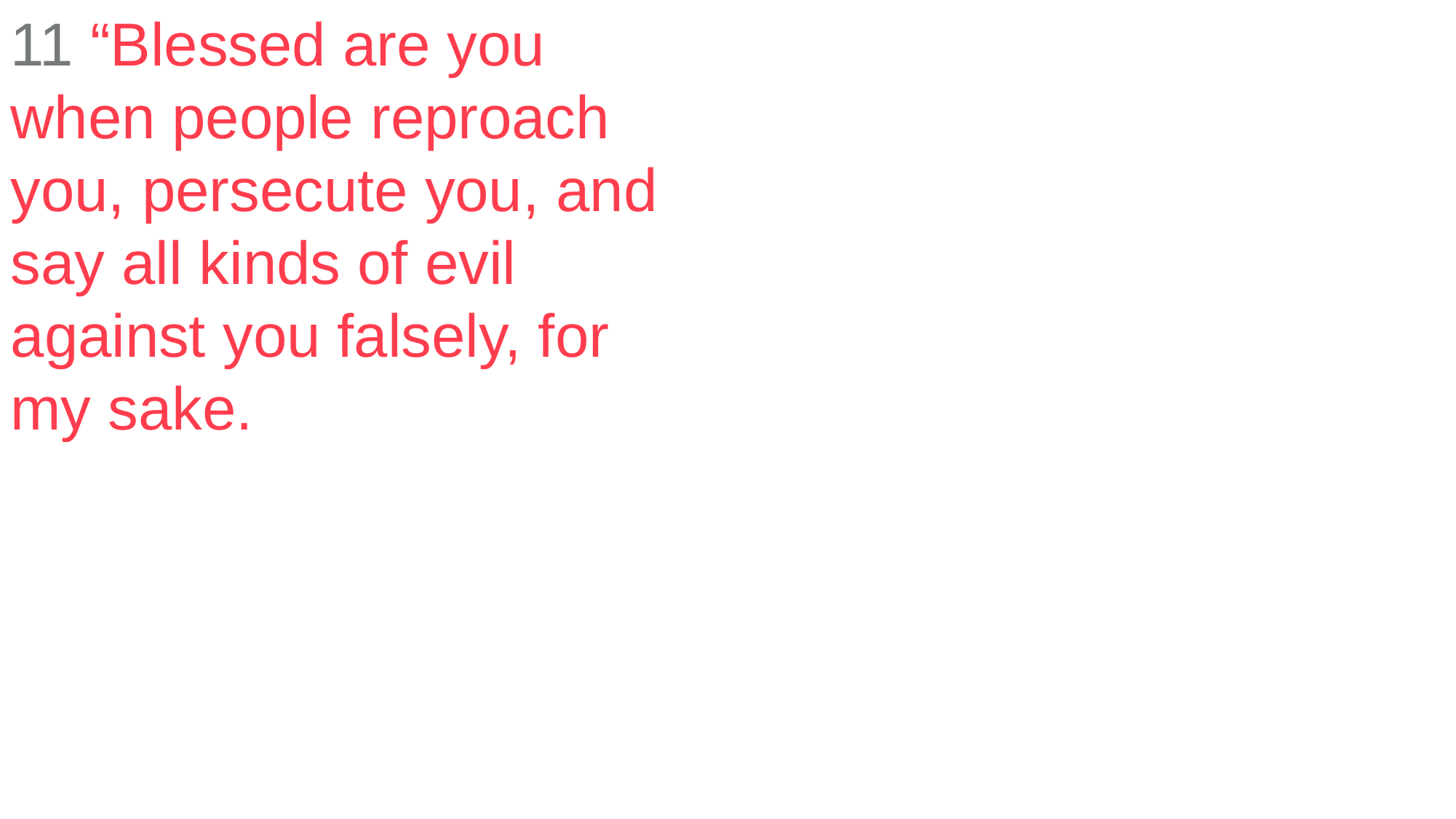

11 “Blessed are you when people reproach you, persecute you, and say all kinds of evil against you falsely, for my sake.